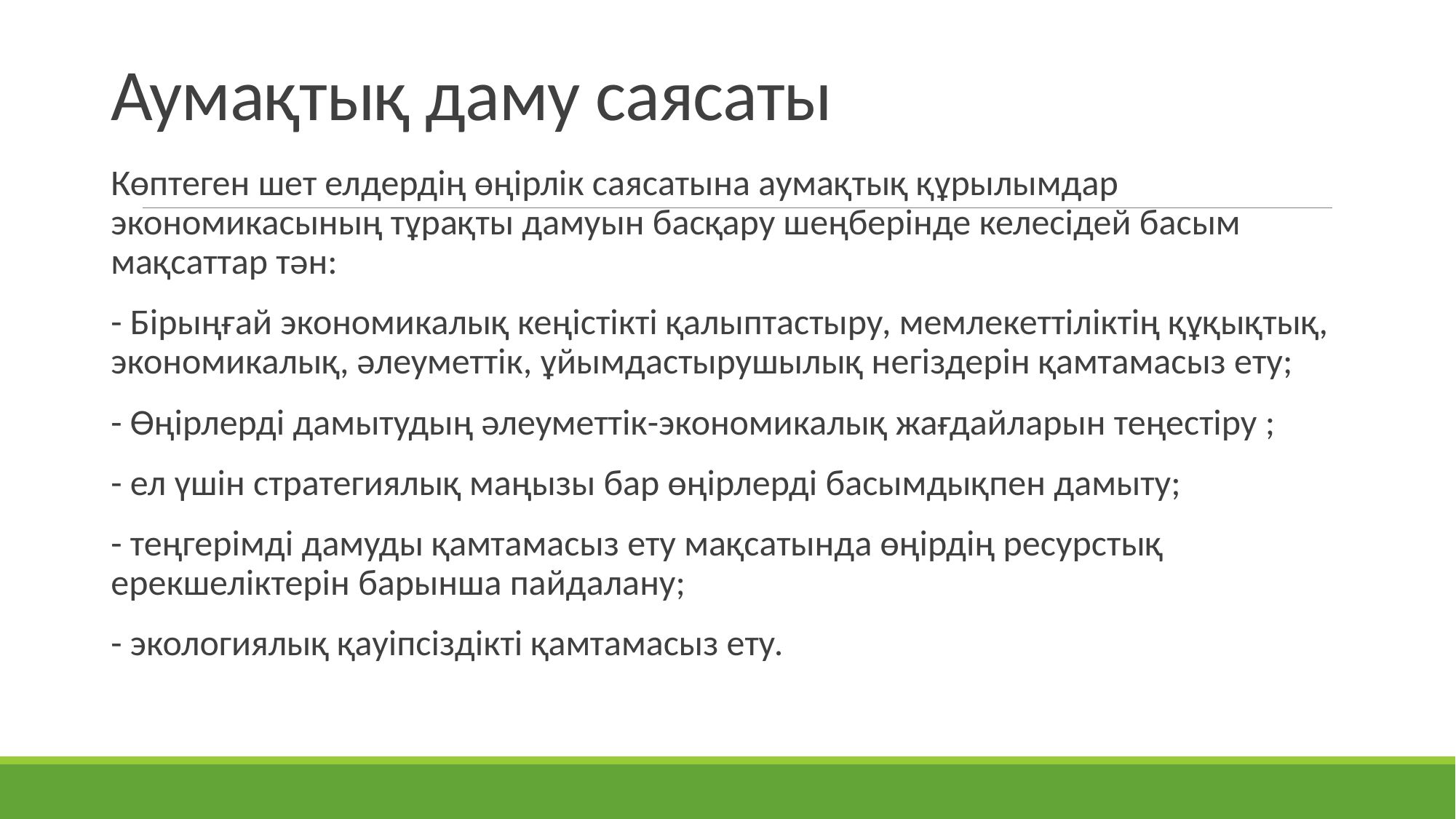

# Аумақтық даму саясаты
Көптеген шет елдердің өңірлік саясатына аумақтық құрылымдар экономикасының тұрақты дамуын басқару шеңберінде келесідей басым мақсаттар тән:
- Бірыңғай экономикалық кеңістікті қалыптастыру, мемлекеттіліктің құқықтық, экономикалық, әлеуметтік, ұйымдастырушылық негіздерін қамтамасыз ету;
- Өңірлерді дамытудың әлеуметтік-экономикалық жағдайларын теңестіру ;
- ел үшін стратегиялық маңызы бар өңірлерді басымдықпен дамыту;
- теңгерімді дамуды қамтамасыз ету мақсатында өңірдің ресурстық ерекшеліктерін барынша пайдалану;
- экологиялық қауіпсіздікті қамтамасыз ету.